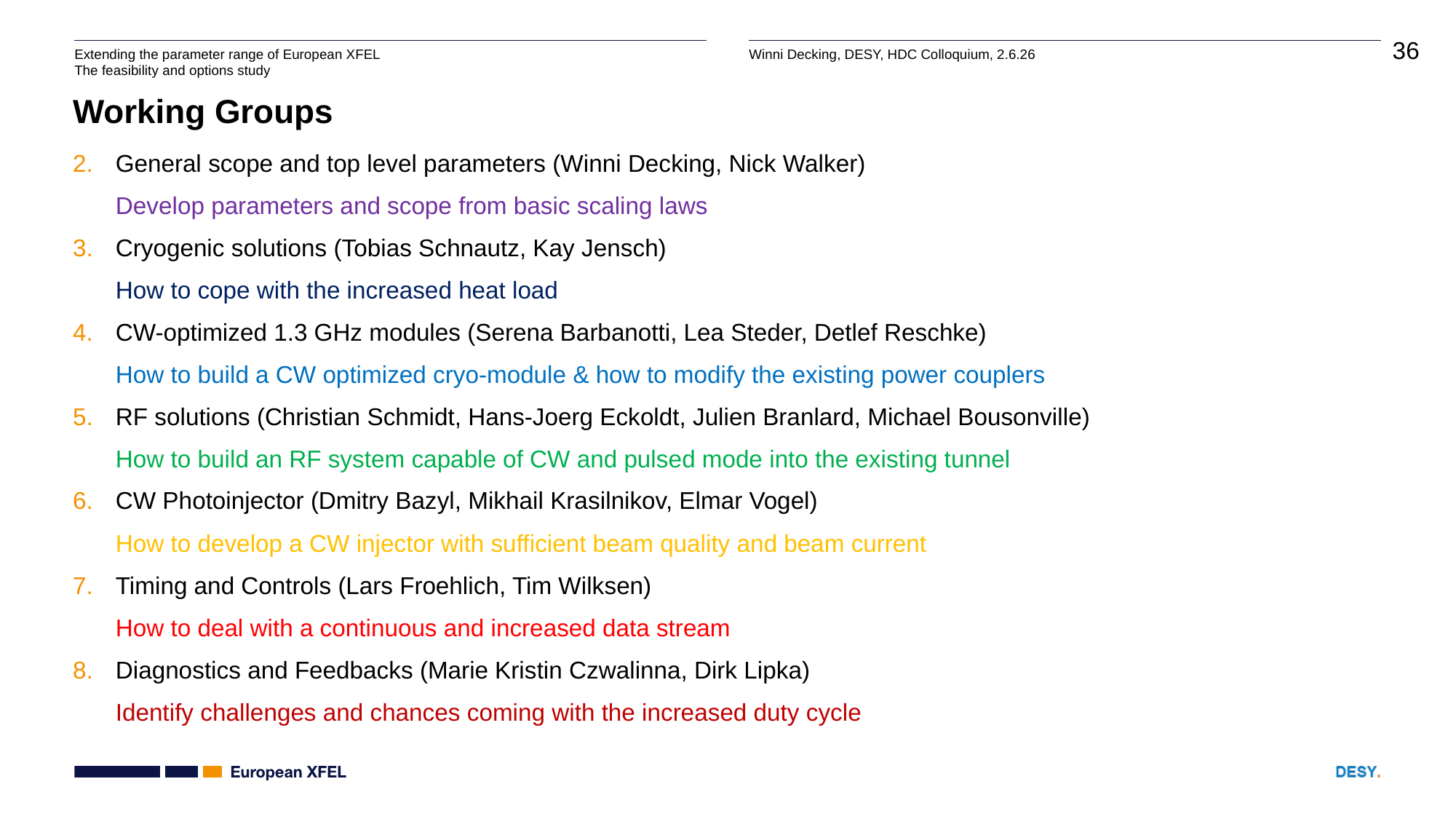

# Working Groups
General scope and top level parameters (Winni Decking, Nick Walker)
Develop parameters and scope from basic scaling laws
Cryogenic solutions (Tobias Schnautz, Kay Jensch)
How to cope with the increased heat load
CW-optimized 1.3 GHz modules (Serena Barbanotti, Lea Steder, Detlef Reschke)
How to build a CW optimized cryo-module & how to modify the existing power couplers
RF solutions (Christian Schmidt, Hans-Joerg Eckoldt, Julien Branlard, Michael Bousonville)
How to build an RF system capable of CW and pulsed mode into the existing tunnel
CW Photoinjector (Dmitry Bazyl, Mikhail Krasilnikov, Elmar Vogel)
How to develop a CW injector with sufficient beam quality and beam current
Timing and Controls (Lars Froehlich, Tim Wilksen)
How to deal with a continuous and increased data stream
Diagnostics and Feedbacks (Marie Kristin Czwalinna, Dirk Lipka)
Identify challenges and chances coming with the increased duty cycle